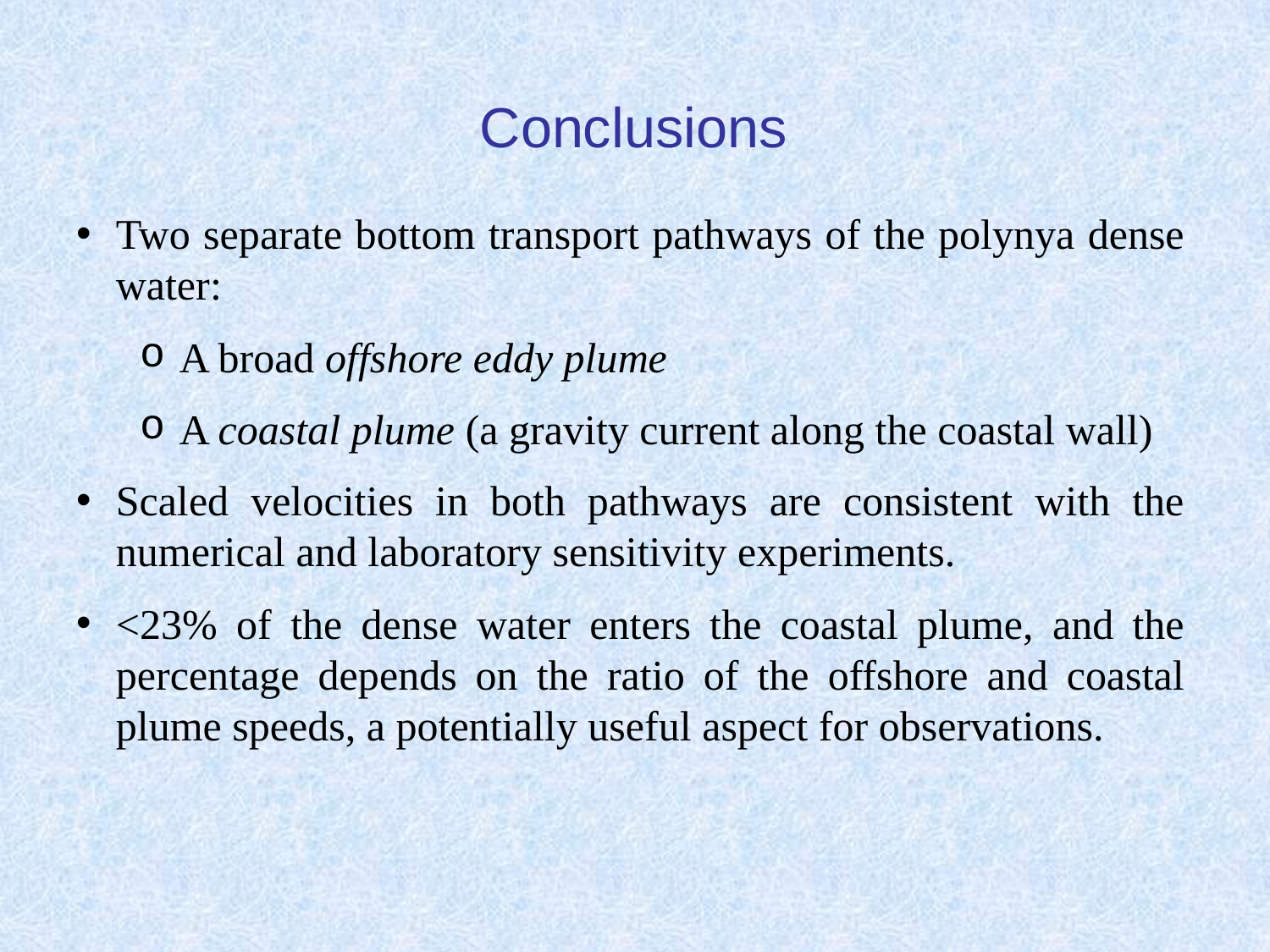

Conclusions
Two separate bottom transport pathways of the polynya dense water:
A broad offshore eddy plume
A coastal plume (a gravity current along the coastal wall)
Scaled velocities in both pathways are consistent with the numerical and laboratory sensitivity experiments.
<23% of the dense water enters the coastal plume, and the percentage depends on the ratio of the offshore and coastal plume speeds, a potentially useful aspect for observations.